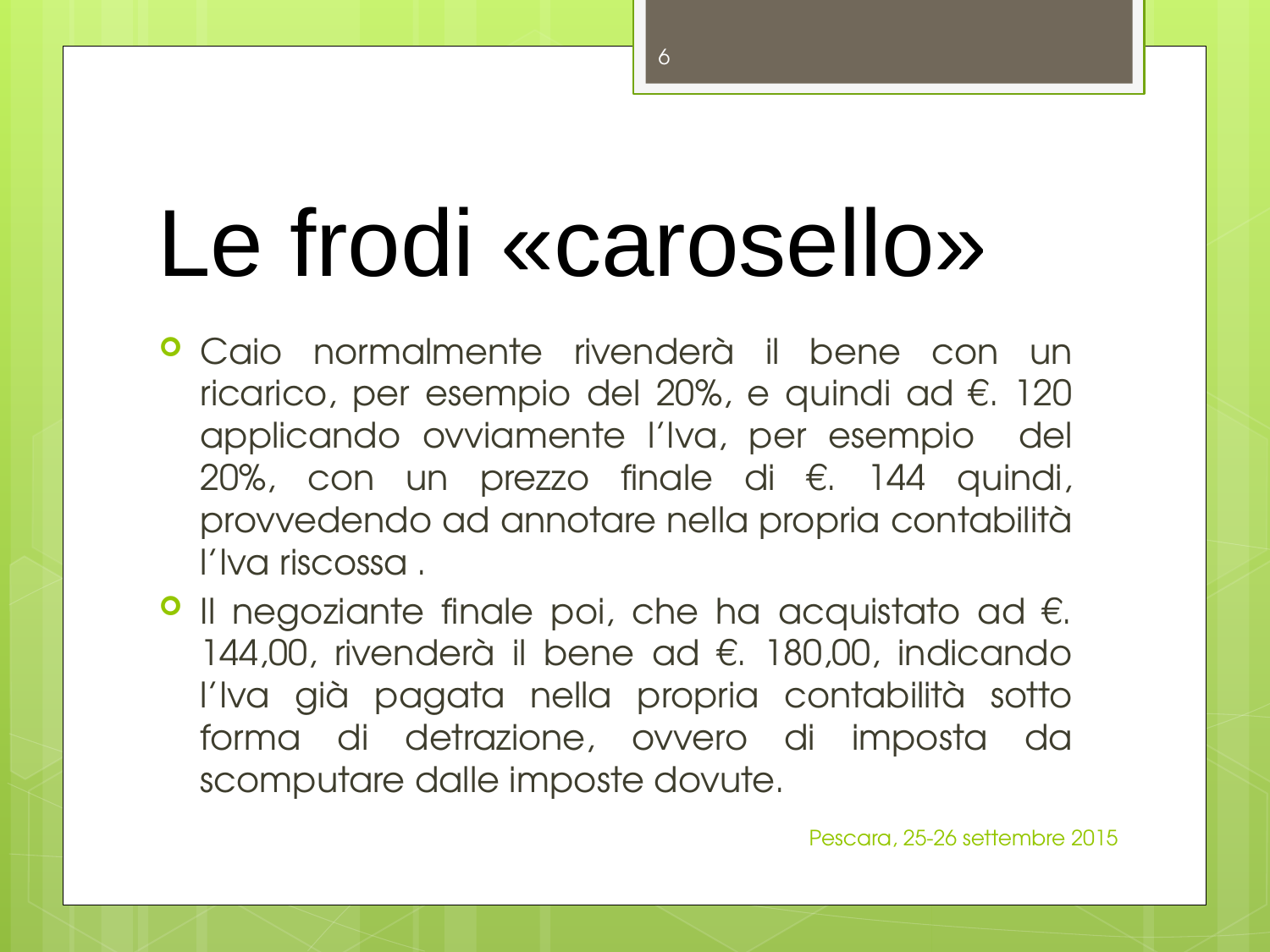

6
# Le frodi «carosello»
Caio normalmente rivenderà il bene con un ricarico, per esempio del 20%, e quindi ad €. 120 applicando ovviamente l’Iva, per esempio  del 20%, con un prezzo finale di €. 144 quindi, provvedendo ad annotare nella propria contabilità l’Iva riscossa .
Il negoziante finale poi, che ha acquistato ad €. 144,00, rivenderà il bene ad €. 180,00, indicando l’Iva già pagata nella propria contabilità sotto forma di detrazione, ovvero di imposta da scomputare dalle imposte dovute.

Pescara, 25-26 settembre 2015